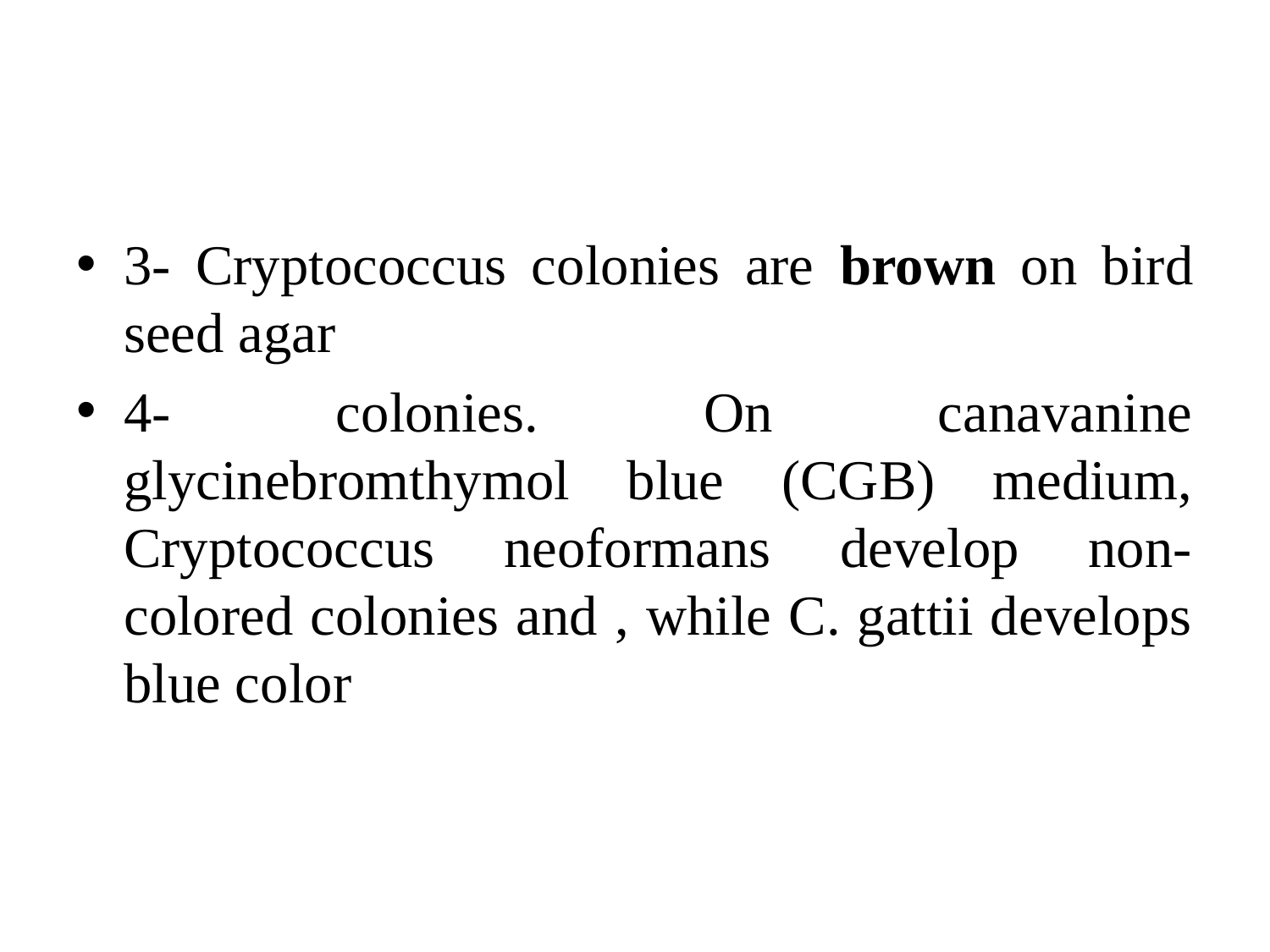

#
3- Cryptococcus colonies are brown on bird seed agar
4- colonies. On canavanine glycinebromthymol blue (CGB) medium, Cryptococcus neoformans develop non-colored colonies and , while C. gattii develops blue color